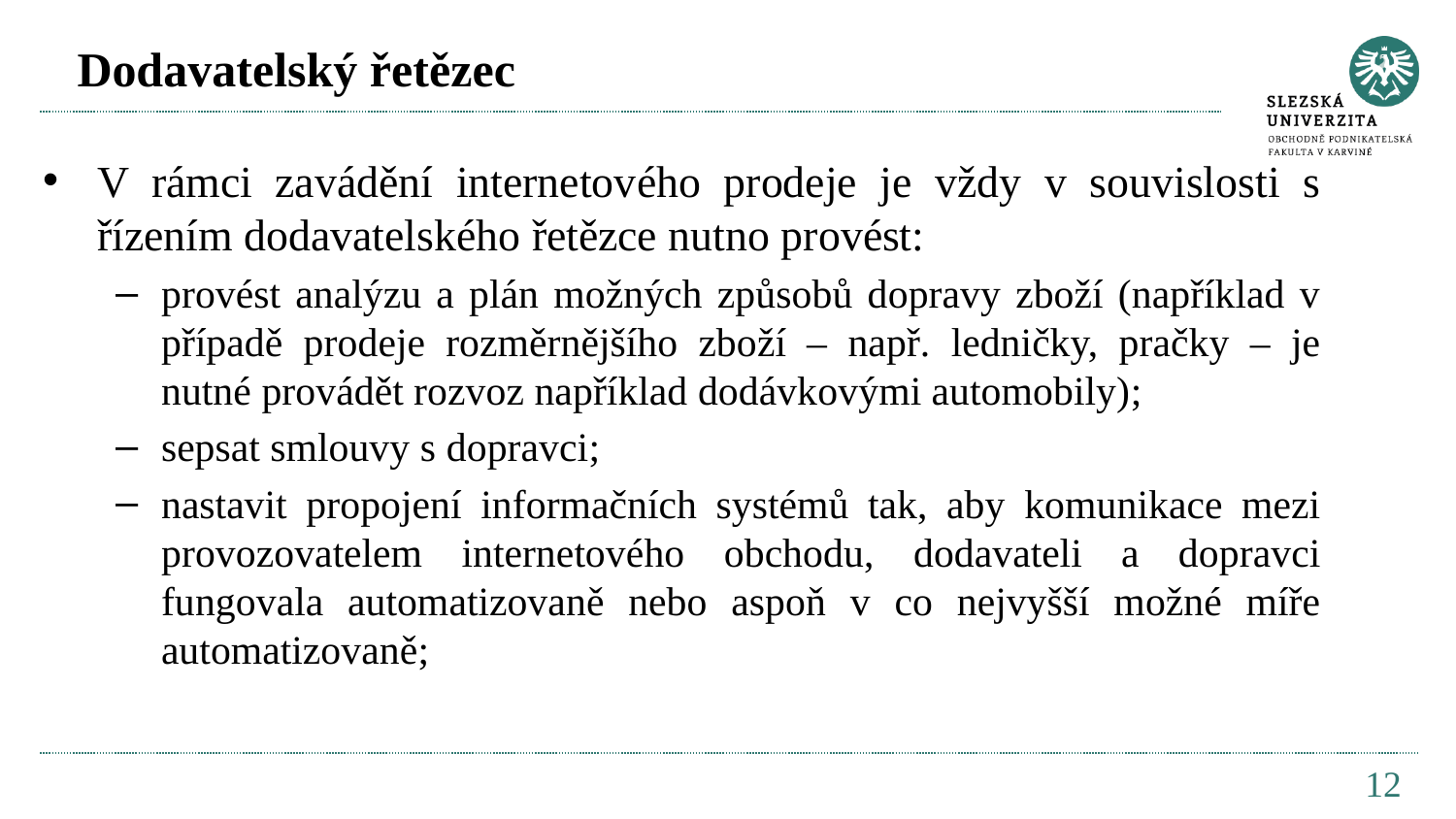

# Dodavatelský řetězec
V rámci zavádění internetového prodeje je vždy v souvislosti s řízením dodavatelského řetězce nutno provést:
provést analýzu a plán možných způsobů dopravy zboží (například v případě prodeje rozměrnějšího zboží – např. ledničky, pračky – je nutné provádět rozvoz například dodávkovými automobily);
sepsat smlouvy s dopravci;
nastavit propojení informačních systémů tak, aby komunikace mezi provozovatelem internetového obchodu, dodavateli a dopravci fungovala automatizovaně nebo aspoň v co nejvyšší možné míře automatizovaně;

12